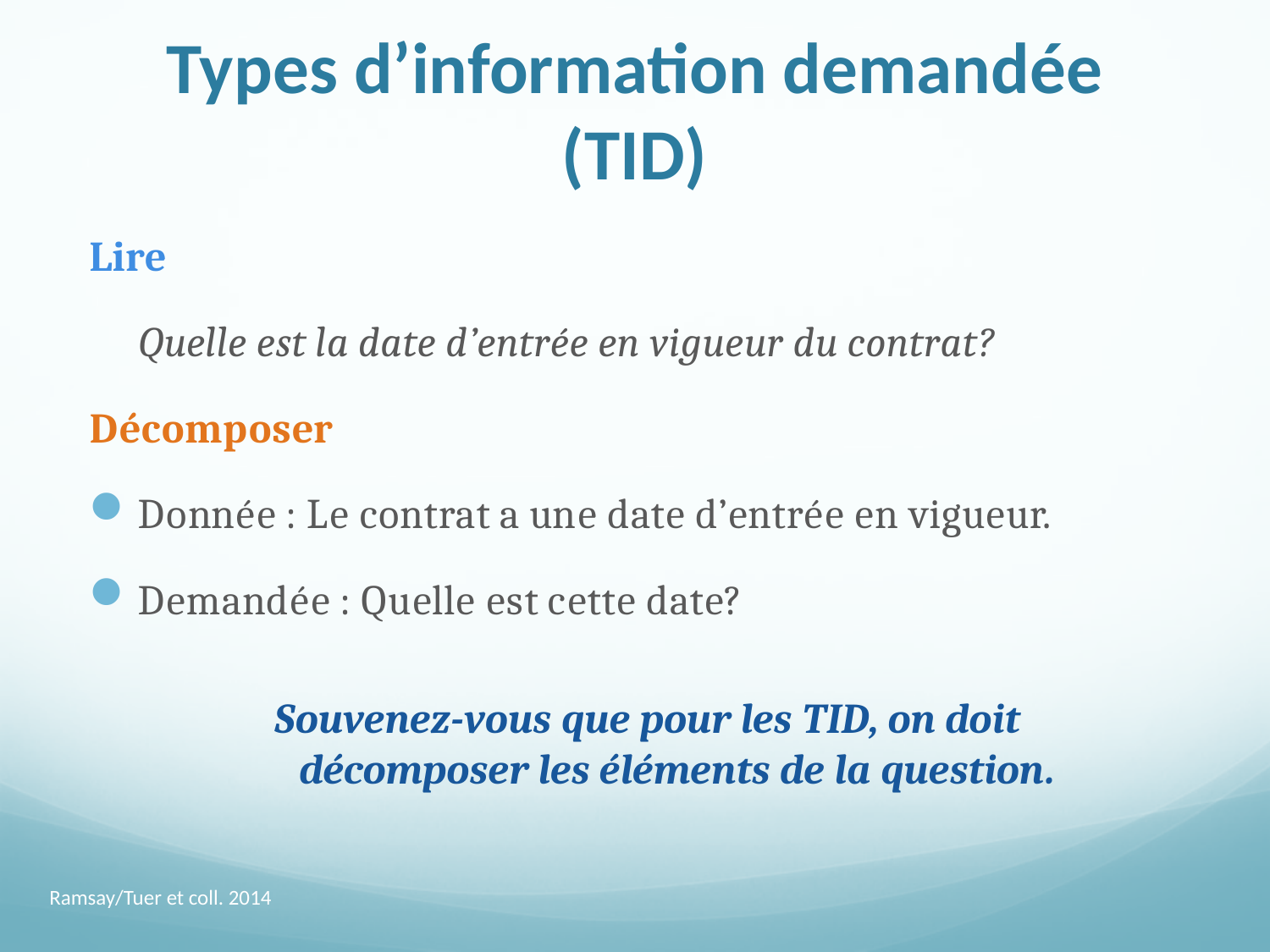

# Types d’information demandée (TID)
Lire
	Quelle est la date d’entrée en vigueur du contrat?
Décomposer
Donnée : Le contrat a une date d’entrée en vigueur.
Demandée : Quelle est cette date?
Souvenez-vous que pour les TID, on doit
décomposer les éléments de la question.
Ramsay/Tuer et coll. 2014